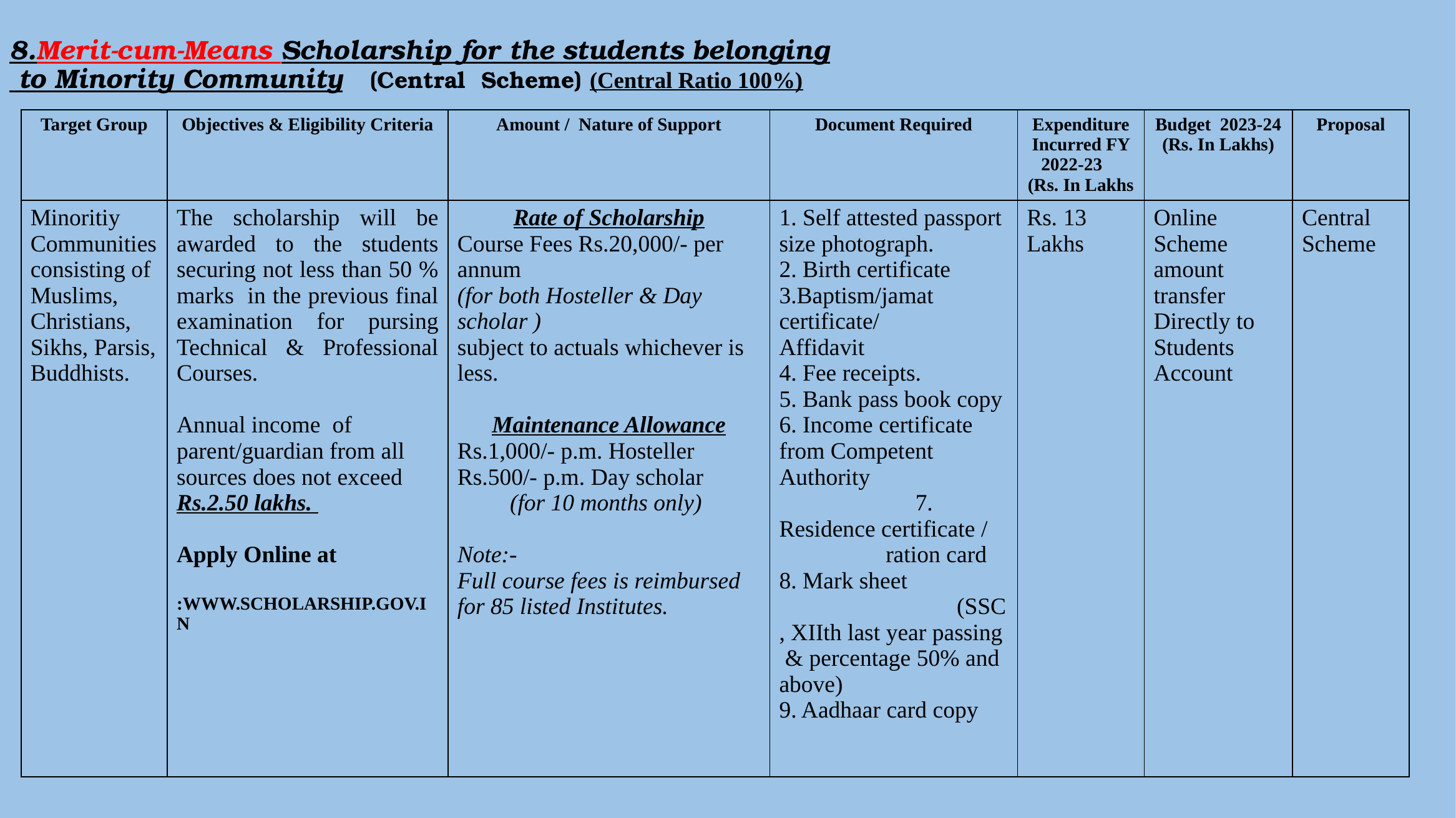

# 8.Merit-cum-Means Scholarship for the students belonging to Minority Community   (Central  Scheme) (Central Ratio 100%)
| Target Group | Objectives & Eligibility Criteria | Amount / Nature of Support | Document Required | Expenditure Incurred FY 2022-23 (Rs. In Lakhs | Budget 2023-24 (Rs. In Lakhs) | Proposal |
| --- | --- | --- | --- | --- | --- | --- |
| Minoritiy Communities consisting of Muslims, Christians, Sikhs, Parsis, Buddhists. | The scholarship will be awarded to the students securing not less than 50 % marks in the previous final examination for pursing Technical & Professional Courses. Annual income of parent/guardian from all sources does not exceed Rs.2.50 lakhs. Apply Online at :WWW.SCHOLARSHIP.GOV.IN | Rate of Scholarship Course Fees Rs.20,000/- per annum (for both Hosteller & Day scholar ) subject to actuals whichever is less. Maintenance Allowance Rs.1,000/- p.m. Hosteller Rs.500/- p.m. Day scholar (for 10 months only) Note:- Full course fees is reimbursed for 85 listed Institutes. | 1. Self attested passport size photograph. 2. Birth certificate 3.Baptism/jamat certificate/ Affidavit 4. Fee receipts. 5. Bank pass book copy 6. Income certificate from Competent Authority 7. Residence certificate / ration card 8. Mark sheet (SSC , XIIth last year passing & percentage 50% and above) 9. Aadhaar card copy | Rs. 13 Lakhs | Online Scheme amount transfer Directly to Students Account | Central Scheme |
19